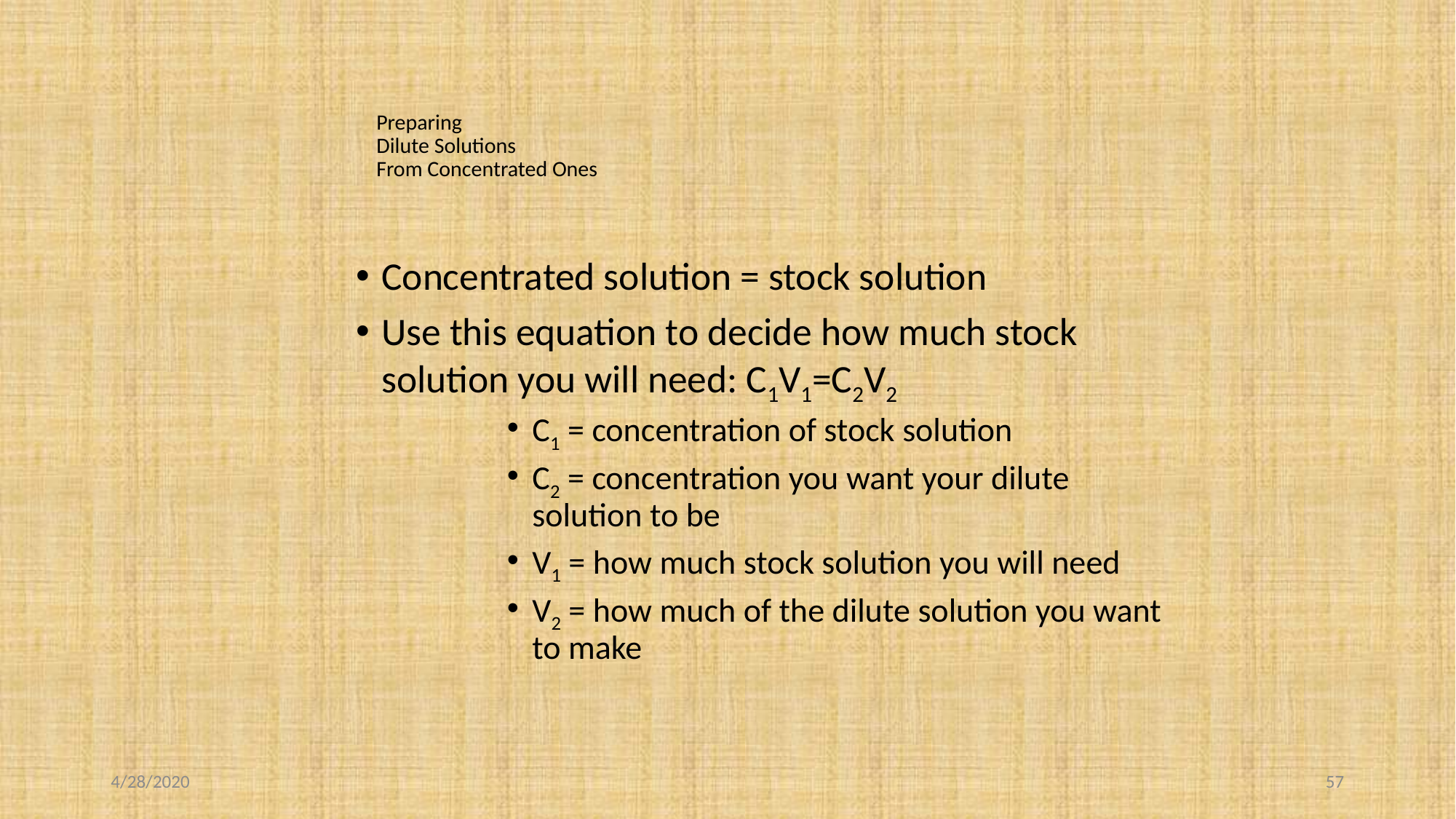

# Preparing Dilute Solutions From Concentrated Ones
Concentrated solution = stock solution
Use this equation to decide how much stock solution you will need: C1V1=C2V2
C1 = concentration of stock solution
C2 = concentration you want your dilute solution to be
V1 = how much stock solution you will need
V2 = how much of the dilute solution you want to make
4/28/2020
57